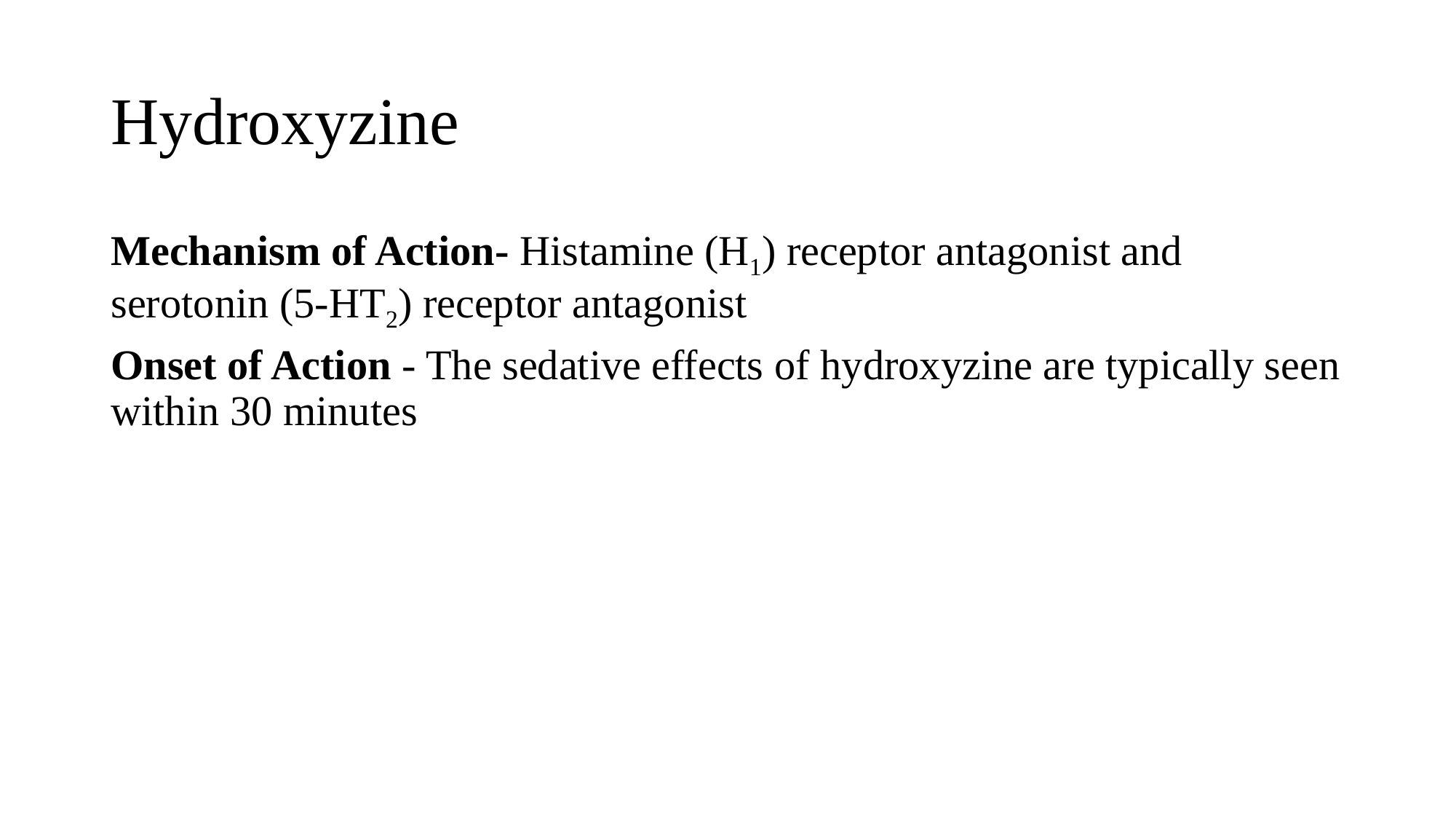

# Hydroxyzine
Mechanism of Action- Histamine (H1) receptor antagonist and serotonin (5-HT2) receptor antagonist
Onset of Action - The sedative effects of hydroxyzine are typically seen within 30 minutes